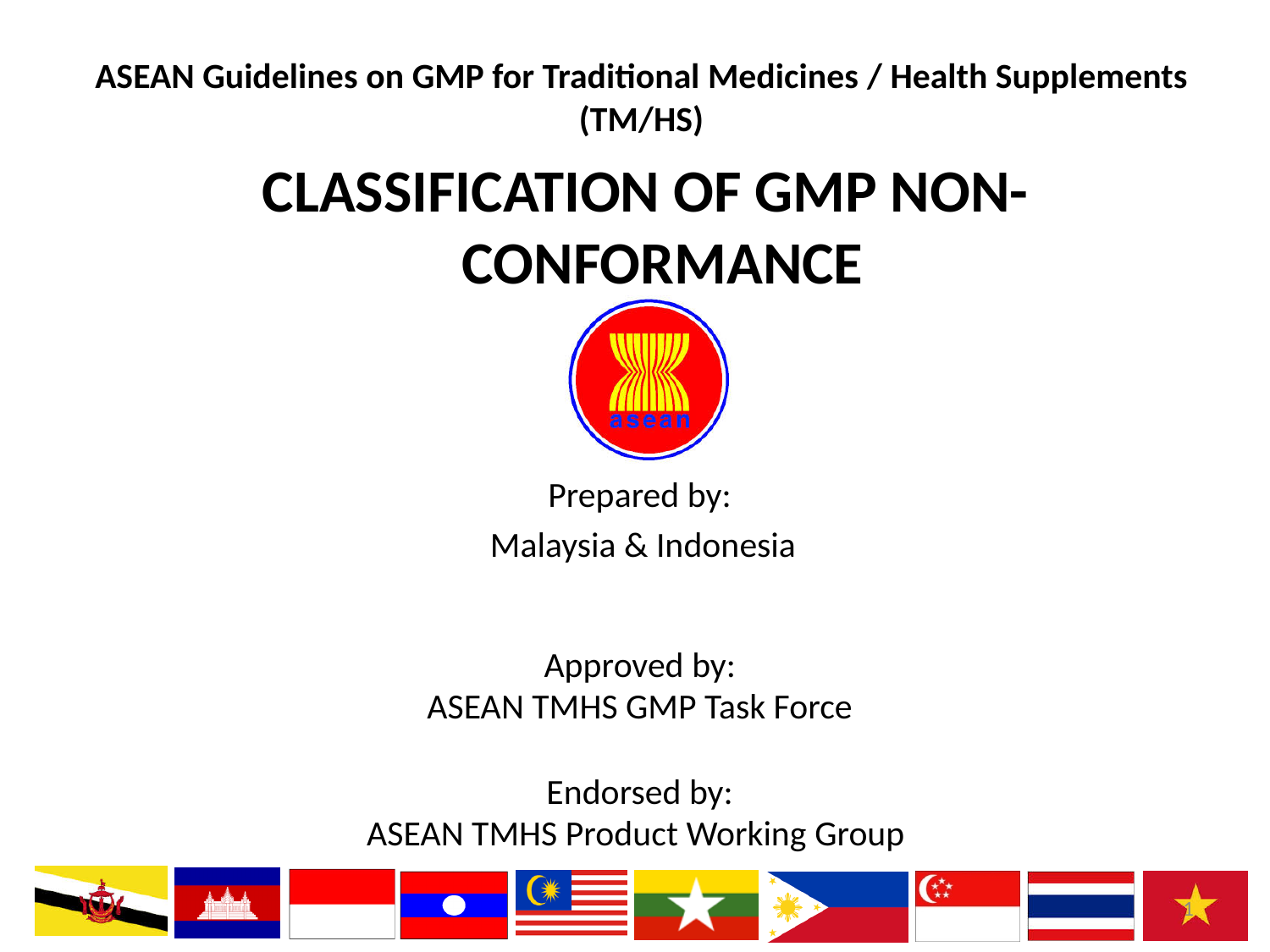

# CLASSIFICATION OF GMP NON-CONFORMANCE
Malaysia & Indonesia

1